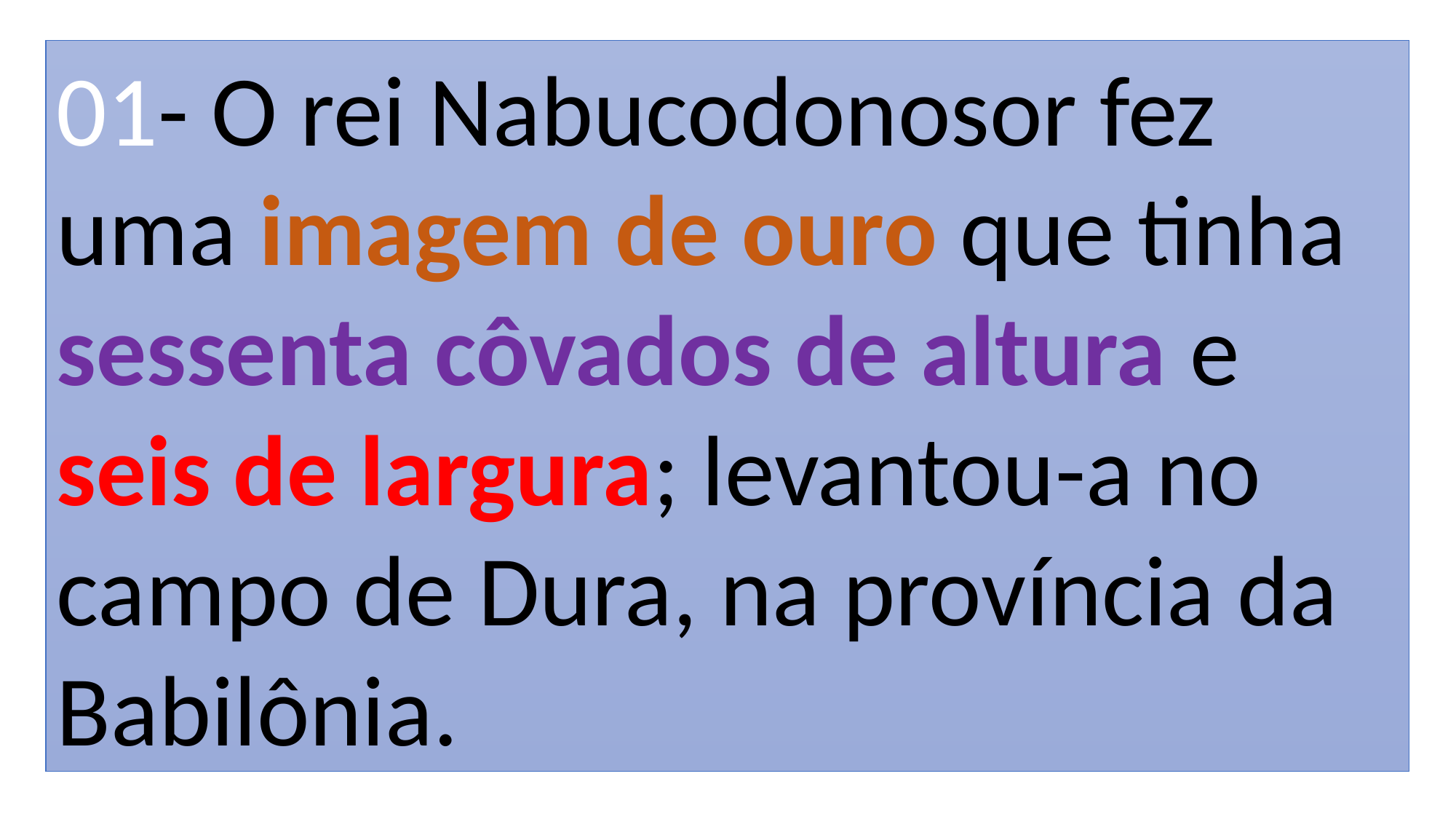

01- O rei Nabucodonosor fez uma imagem de ouro que tinha sessenta côvados de altura e seis de largura; levantou-a no campo de Dura, na província da Babilônia.